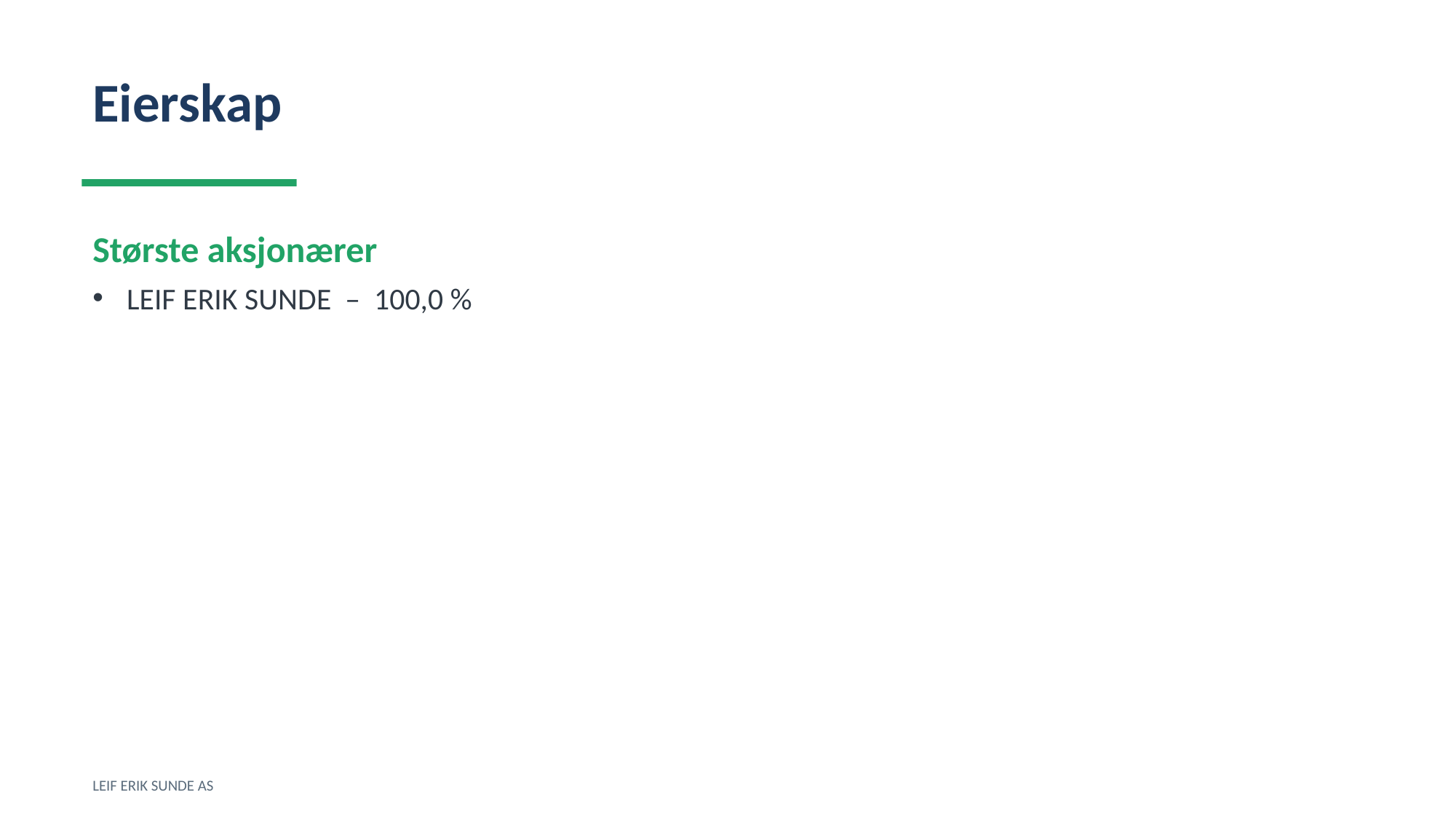

Eierskap

Største aksjonærer
LEIF ERIK SUNDE  –  100,0 %
LEIF ERIK SUNDE AS